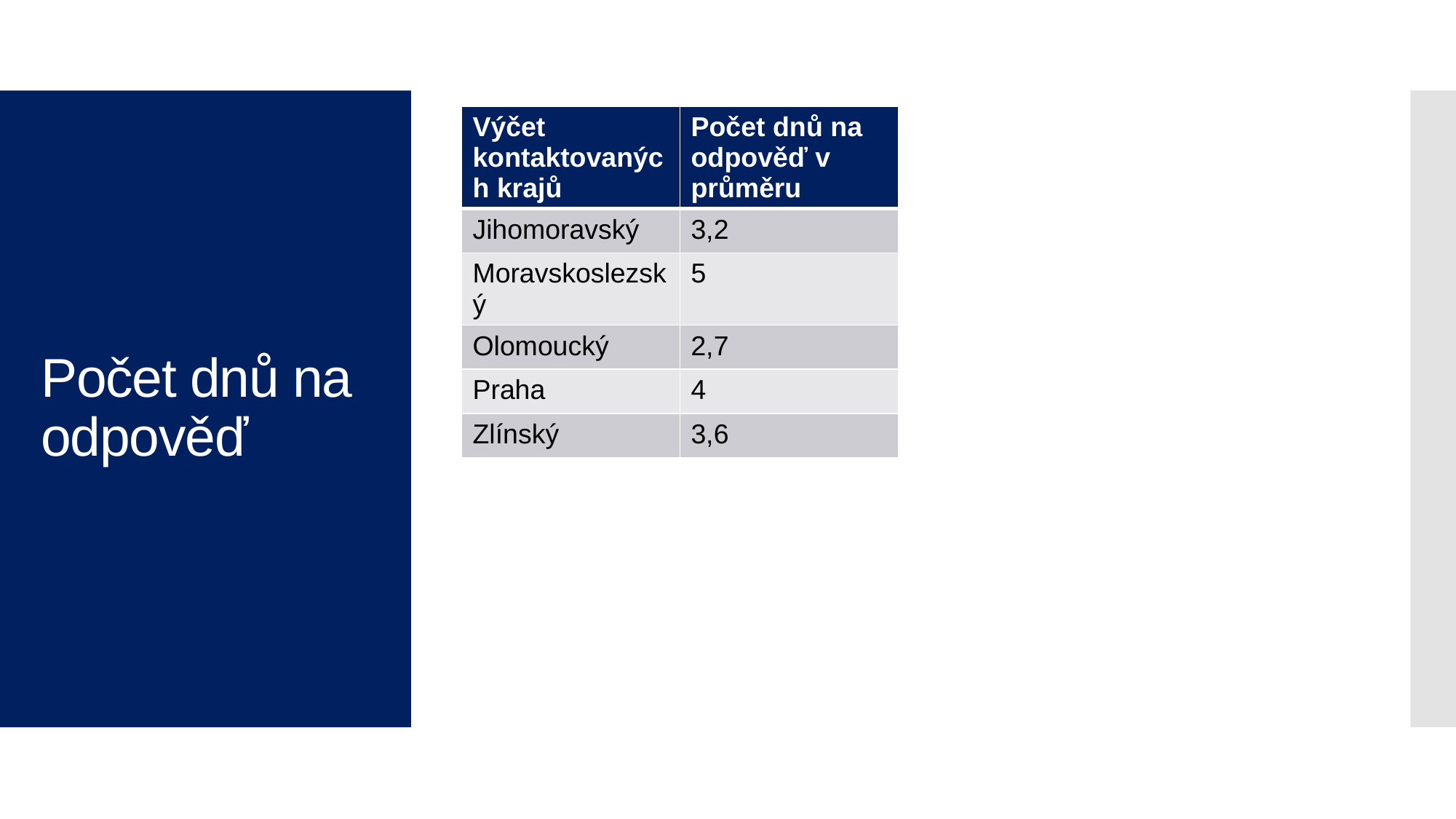

| Výčet kontaktovaných krajů | Počet dnů na odpověď v průměru |
| --- | --- |
| Jihomoravský | 3,2 |
| Moravskoslezský | 5 |
| Olomoucký | 2,7 |
| Praha | 4 |
| Zlínský | 3,6 |
# Počet dnů na odpověď